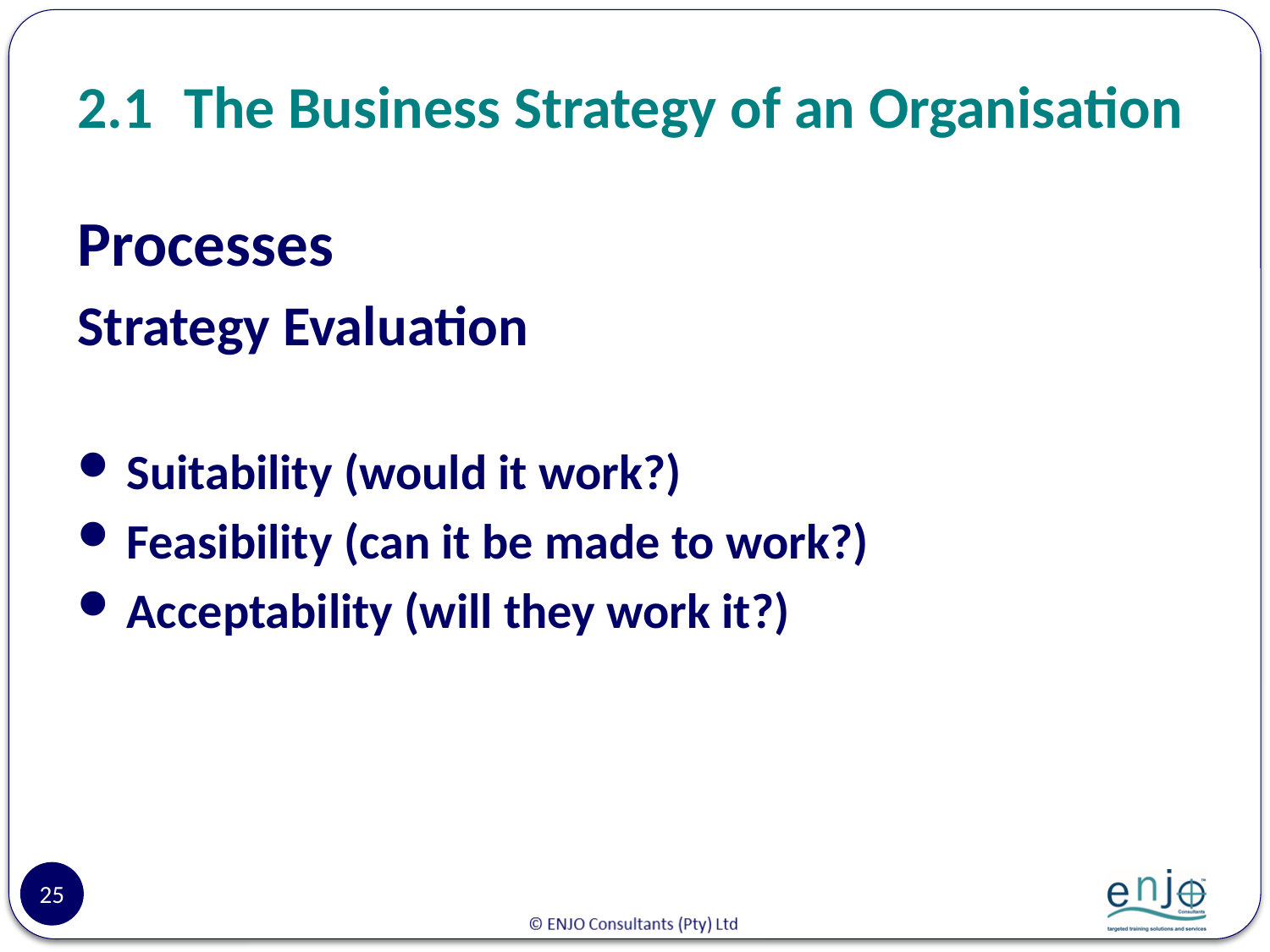

# 2.1	The Business Strategy of an Organisation
Processes
Strategy Evaluation

Suitability (would it work?)
Feasibility (can it be made to work?)
Acceptability (will they work it?)

25